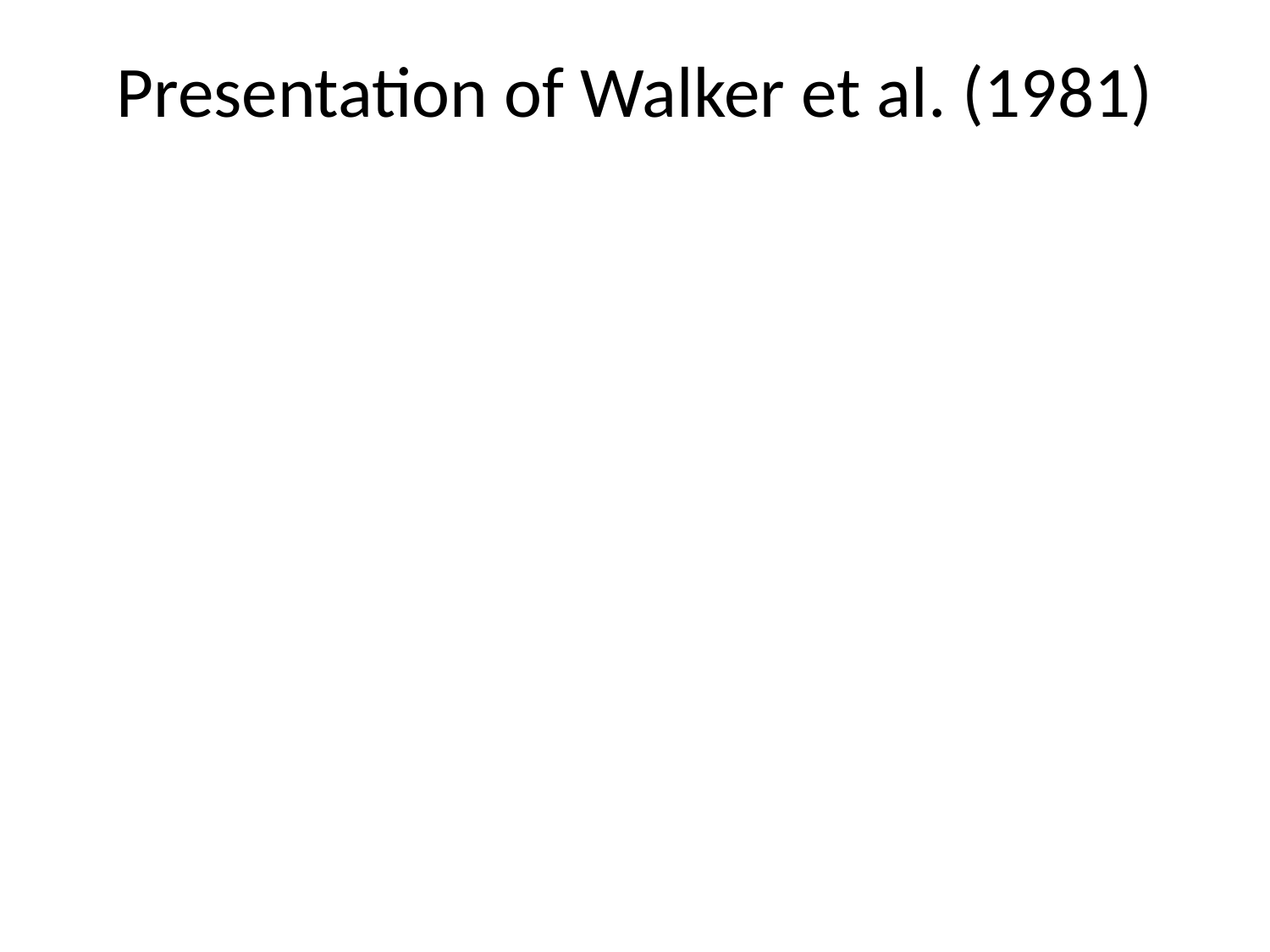

# Presentation of Walker et al. (1981)